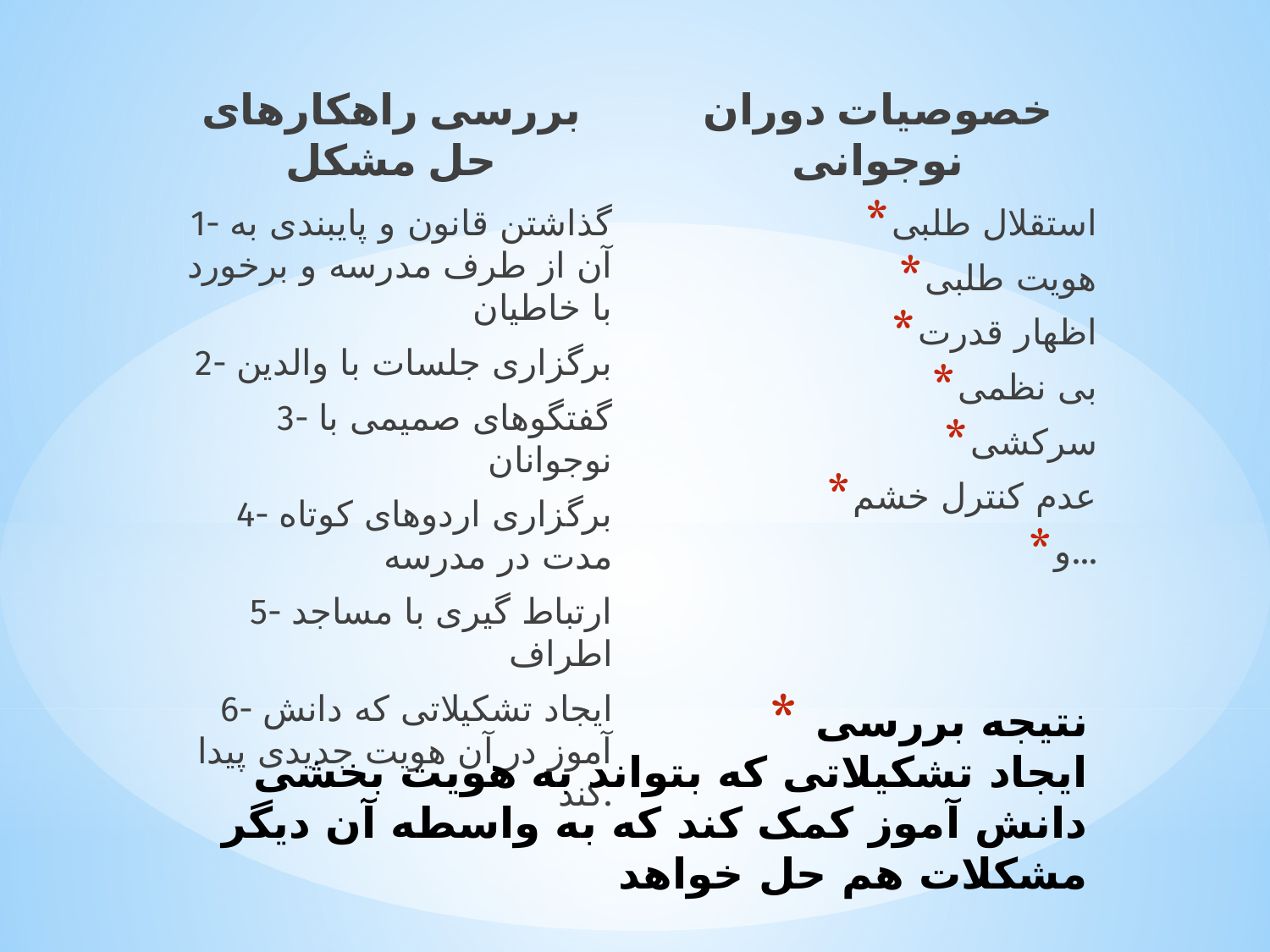

بررسی راهکارهای حل مشکل
خصوصیات دوران نوجوانی
استقلال طلبی
هویت طلبی
اظهار قدرت
بی نظمی
سرکشی
عدم کنترل خشم
و...
1- گذاشتن قانون و پایبندی به آن از طرف مدرسه و برخورد با خاطیان
2- برگزاری جلسات با والدین
3- گفتگوهای صمیمی با نوجوانان
4- برگزاری اردوهای کوتاه مدت در مدرسه
5- ارتباط گیری با مساجد اطراف
6- ایجاد تشکیلاتی که دانش آموز در آن هویت جدیدی پیدا کند.
# نتیجه بررسی ایجاد تشکیلاتی که بتواند به هویت بخشی دانش آموز کمک کند که به واسطه آن دیگر مشکلات هم حل خواهد